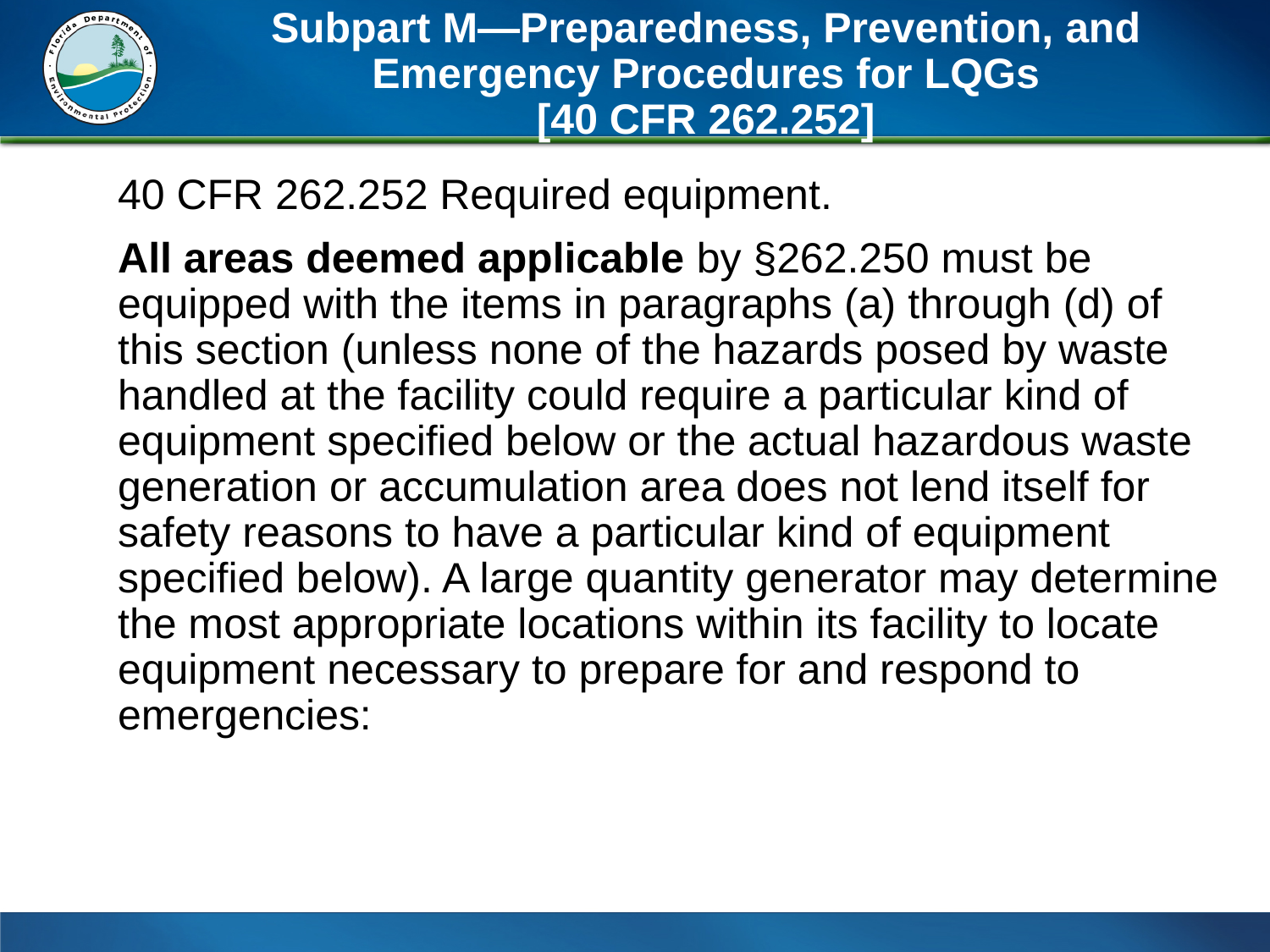

# Subpart M—Preparedness, Prevention, and Emergency Procedures for LQGs [40 CFR 262.252]
	40 CFR 262.252 Required equipment.
	All areas deemed applicable by §262.250 must be equipped with the items in paragraphs (a) through (d) of this section (unless none of the hazards posed by waste handled at the facility could require a particular kind of equipment specified below or the actual hazardous waste generation or accumulation area does not lend itself for safety reasons to have a particular kind of equipment specified below). A large quantity generator may determine the most appropriate locations within its facility to locate equipment necessary to prepare for and respond to emergencies: